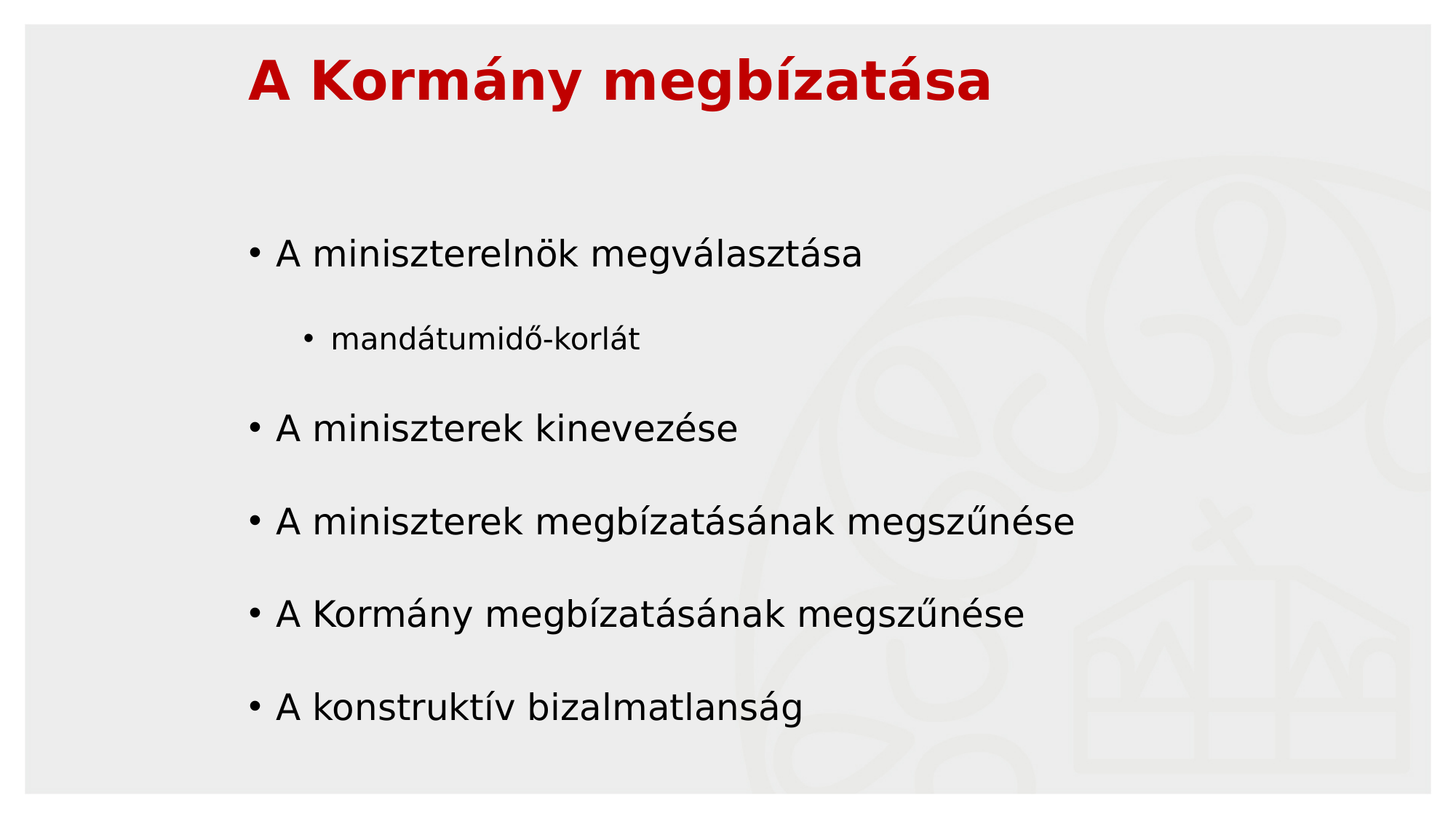

# A Kormány megbízatása
A miniszterelnök megválasztása
mandátumidő-korlát
A miniszterek kinevezése
A miniszterek megbízatásának megszűnése
A Kormány megbízatásának megszűnése
A konstruktív bizalmatlanság